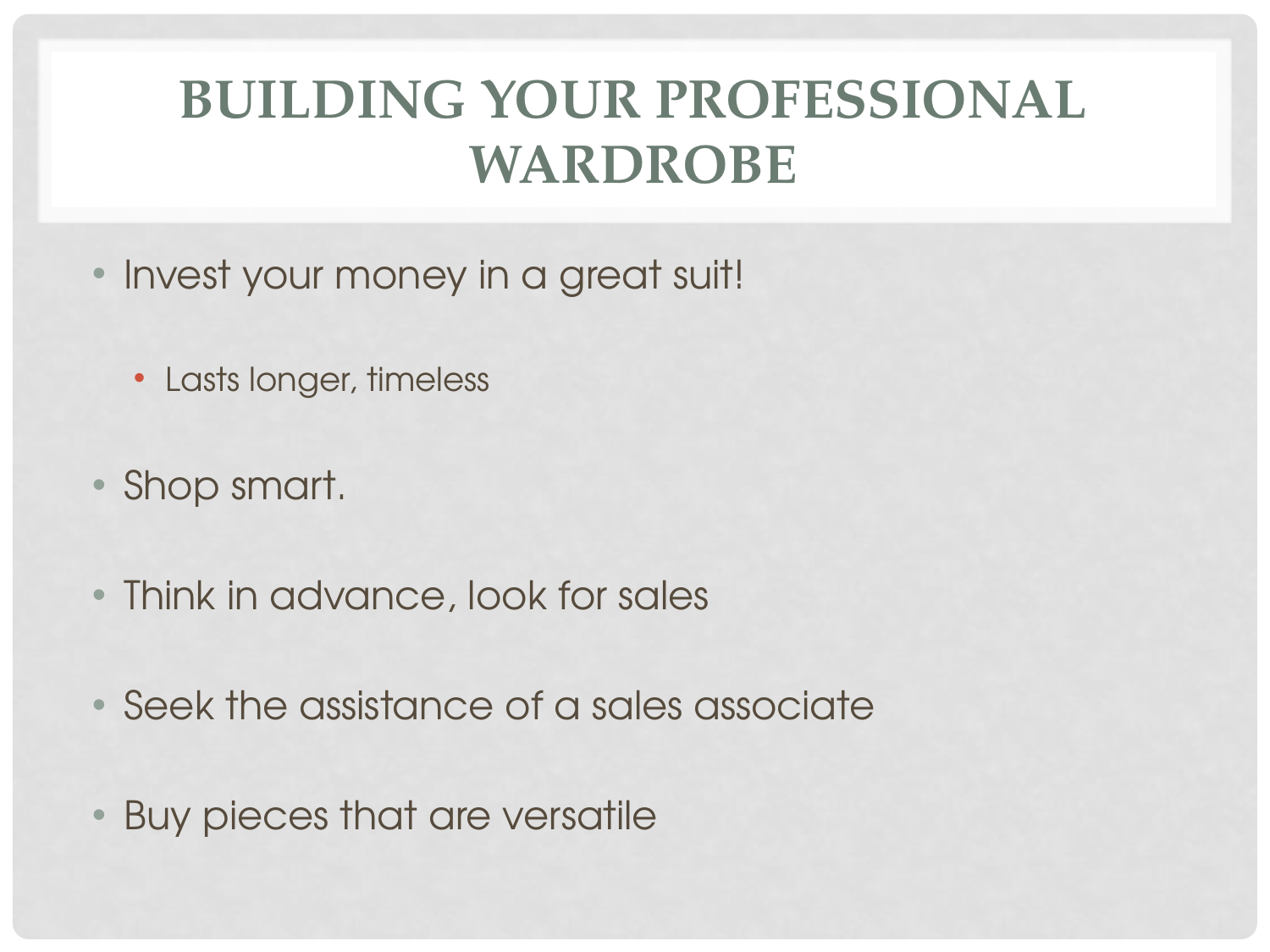

# Building your Professional Wardrobe
Invest your money in a great suit!

Lasts longer, timeless

Shop smart.

Think in advance, look for sales

Seek the assistance of a sales associate

Buy pieces that are versatile